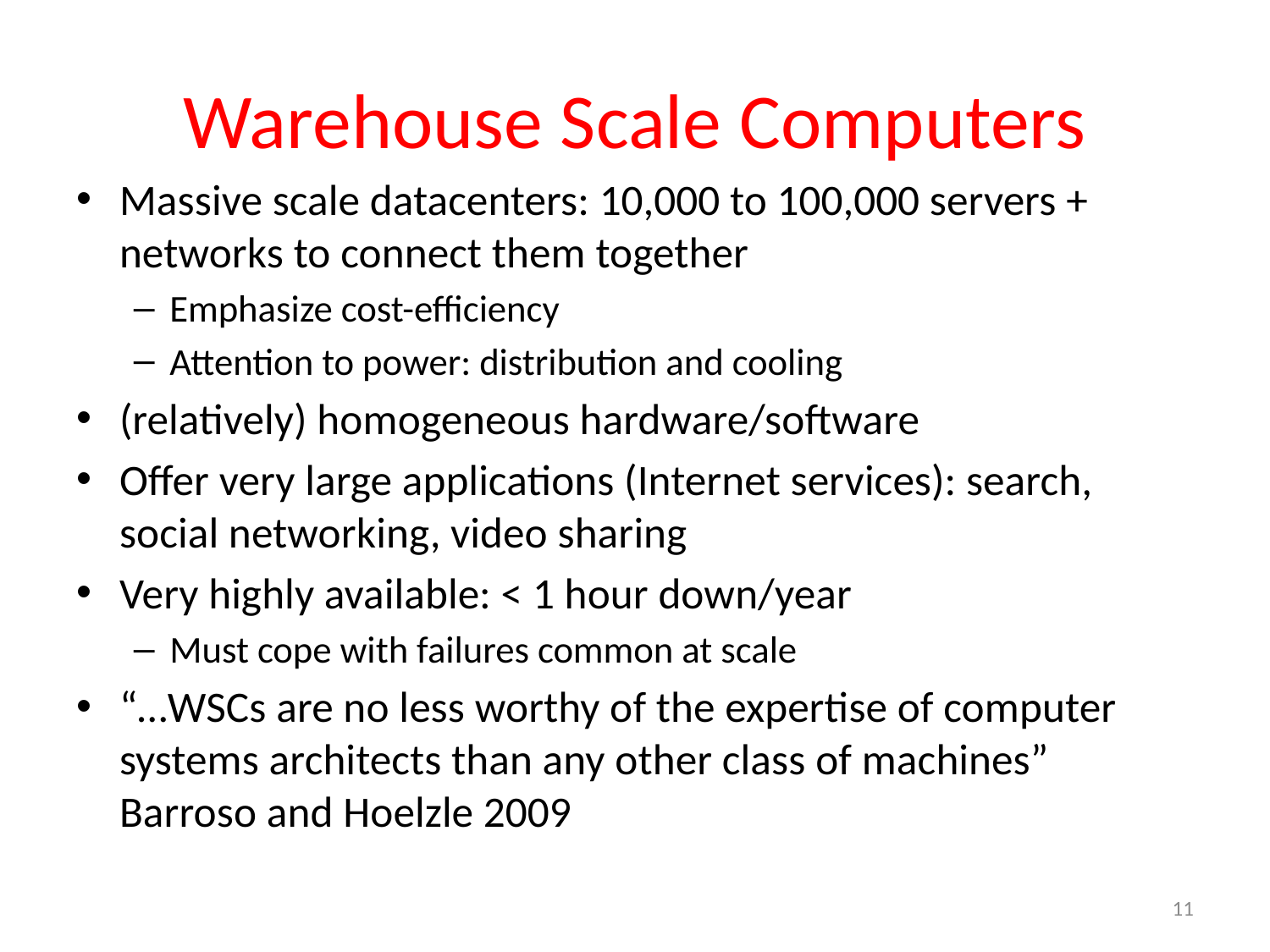

# Warehouse Scale Computers
Massive scale datacenters: 10,000 to 100,000 servers + networks to connect them together
Emphasize cost-efficiency
Attention to power: distribution and cooling
(relatively) homogeneous hardware/software
Offer very large applications (Internet services): search, social networking, video sharing
Very highly available: < 1 hour down/year
Must cope with failures common at scale
“…WSCs are no less worthy of the expertise of computer systems architects than any other class of machines”  Barroso and Hoelzle 2009
11